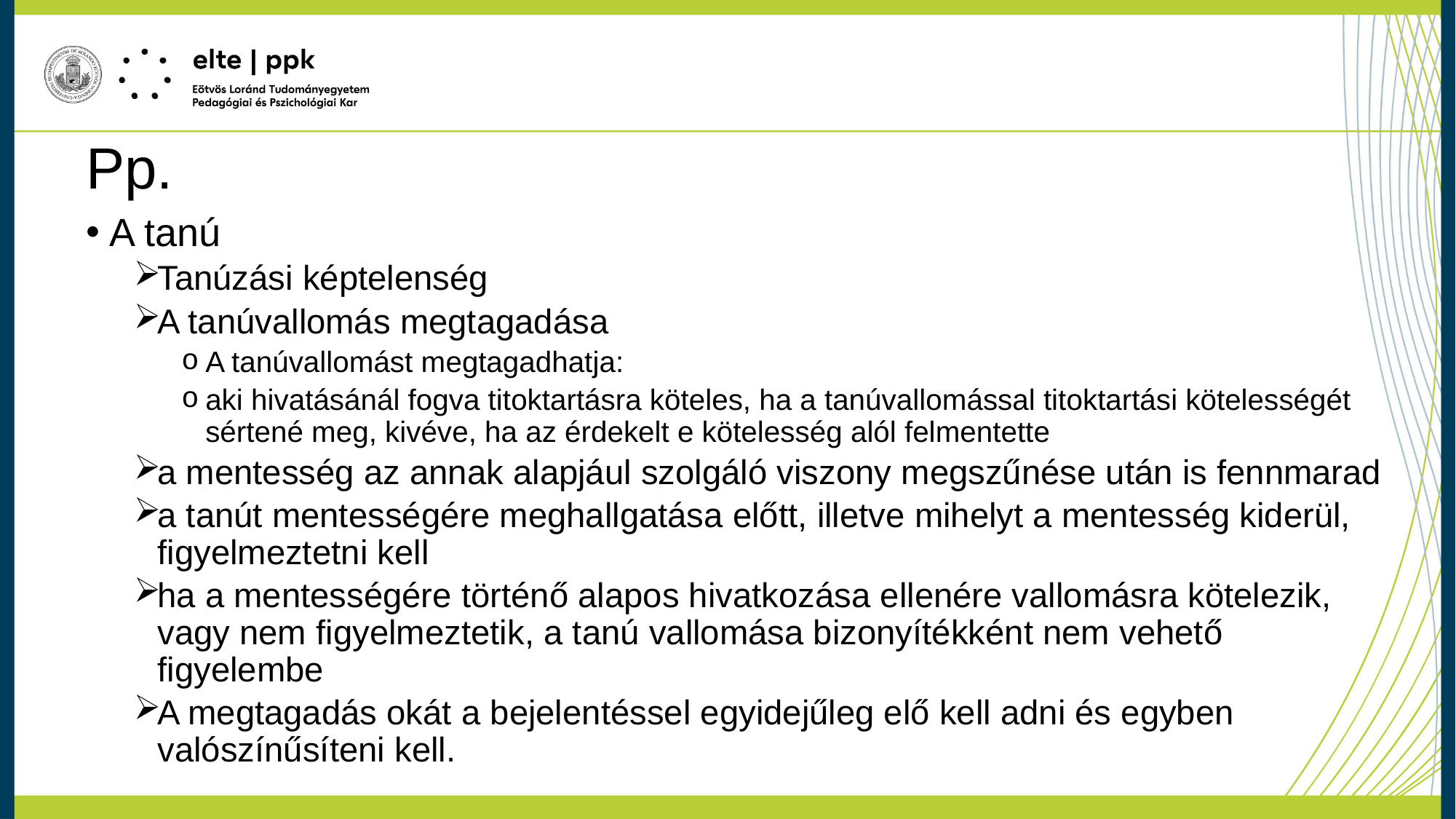

# Pp.
A tanú
Tanúzási képtelenség
A tanúvallomás megtagadása
A tanúvallomást megtagadhatja:
aki hivatásánál fogva titoktartásra köteles, ha a tanúvallomással titoktartási kötelességét sértené meg, kivéve, ha az érdekelt e kötelesség alól felmentette
a mentesség az annak alapjául szolgáló viszony megszűnése után is fennmarad
a tanút mentességére meghallgatása előtt, illetve mihelyt a mentesség kiderül, figyelmeztetni kell
ha a mentességére történő alapos hivatkozása ellenére vallomásra kötelezik, vagy nem figyelmeztetik, a tanú vallomása bizonyítékként nem vehető figyelembe
A megtagadás okát a bejelentéssel egyidejűleg elő kell adni és egyben valószínűsíteni kell.